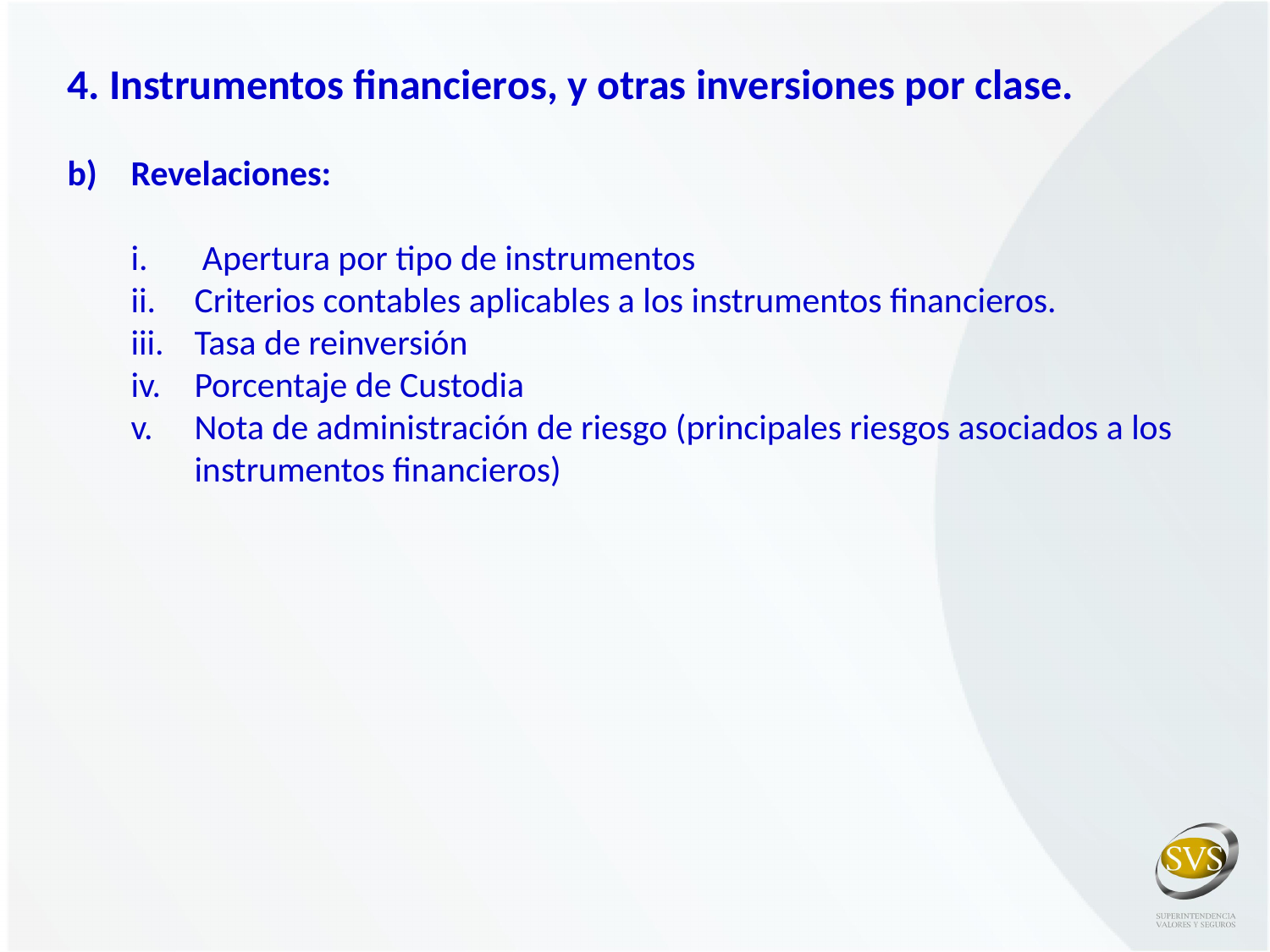

4. Instrumentos financieros, y otras inversiones por clase.

Revelaciones:

Apertura por tipo de instrumentos
Criterios contables aplicables a los instrumentos financieros.
Tasa de reinversión
Porcentaje de Custodia
Nota de administración de riesgo (principales riesgos asociados a los instrumentos financieros)